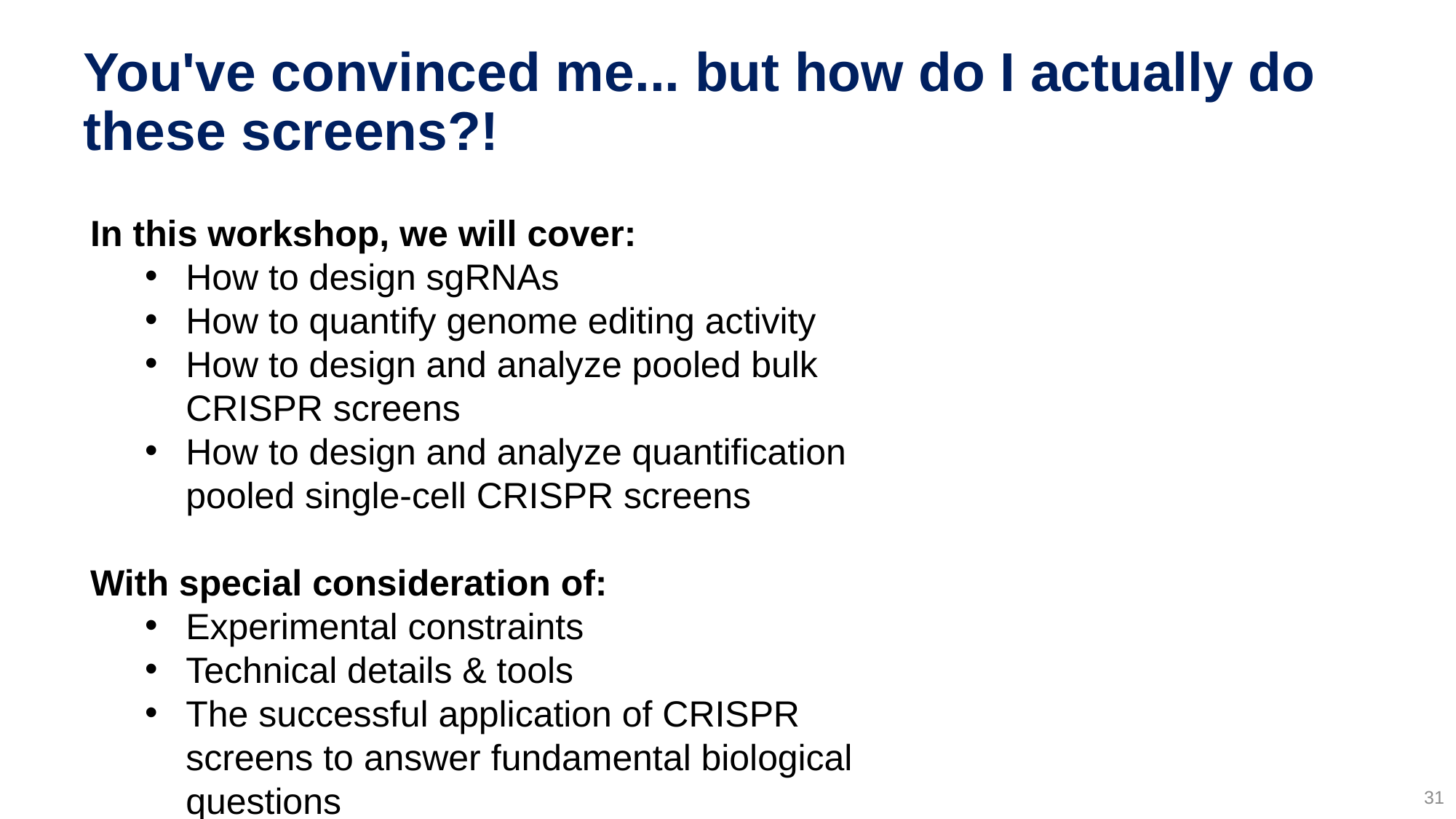

# You've convinced me... but how do I actually do these screens?!
In this workshop, we will cover:
How to design sgRNAs
How to quantify genome editing activity
How to design and analyze pooled bulk CRISPR screens
How to design and analyze quantification pooled single-cell CRISPR screens

With special consideration of:
Experimental constraints
Technical details & tools
The successful application of CRISPR screens to answer fundamental biological questions
31